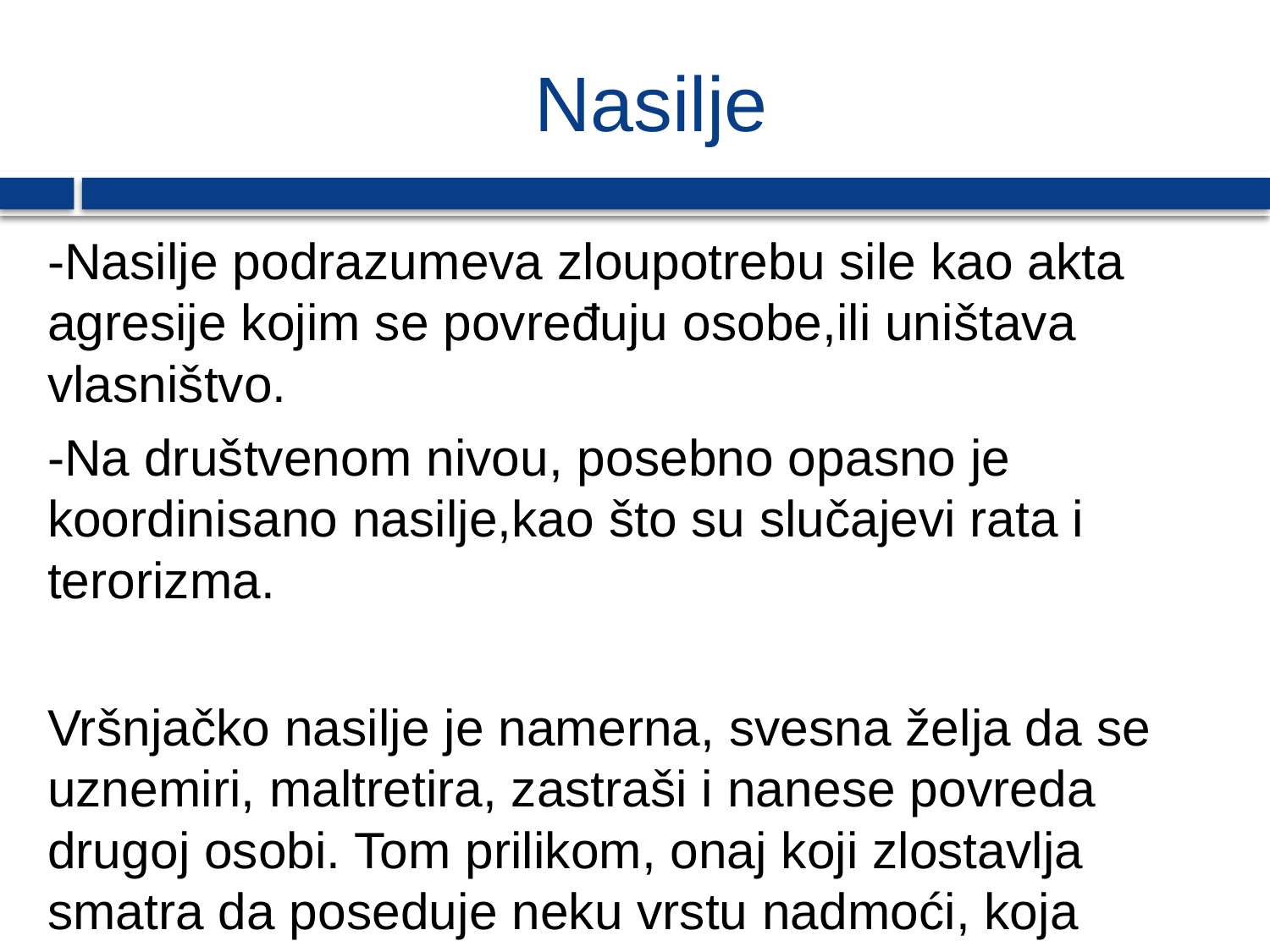

# Nasilje
-Nasilje podrazumeva zloupotrebu sile kao akta agresije kojim se povređuju osobe,ili uništava vlasništvo.
-Na društvenom nivou, posebno opasno je koordinisano nasilje,kao što su slučajevi rata i terorizma.

Vršnjačko nasilje je namerna, svesna želja da se uznemiri, maltretira, zastraši i nanese povreda drugoj osobi. Tom prilikom, onaj koji zlostavlja smatra da poseduje neku vrstu nadmoći, koja nastavniku nije uvek lako prepoznatljiva.